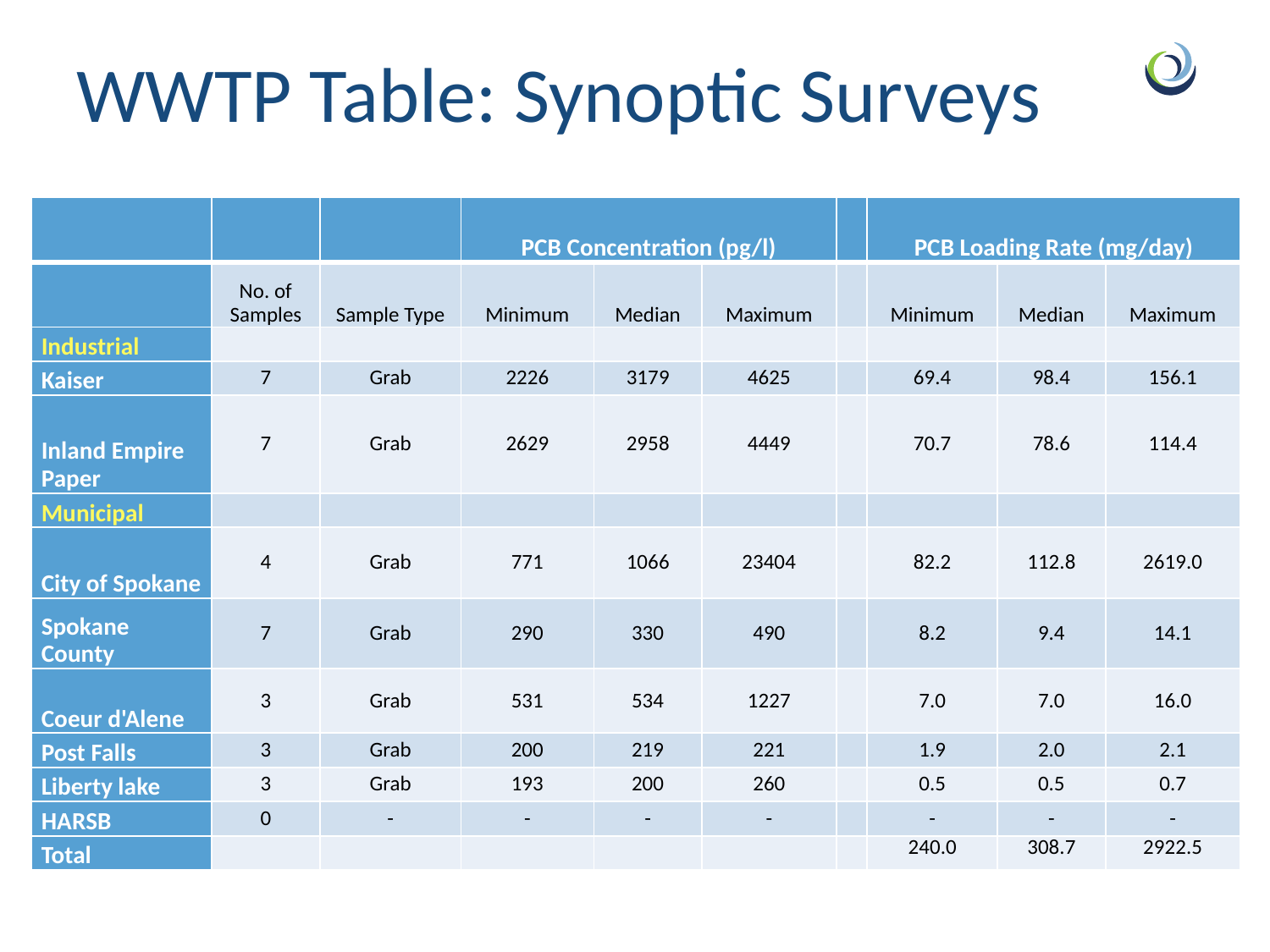

# WWTP Table: Synoptic Surveys
|  |  |  | PCB Concentration (pg/l) |  |  |  | PCB Loading Rate (mg/day) |  |  |
| --- | --- | --- | --- | --- | --- | --- | --- | --- | --- |
|  | No. of Samples | Sample Type | Minimum | Median | Maximum |  | Minimum | Median | Maximum |
| Industrial |  |  |  |  |  |  |  |  |  |
| Kaiser | 7 | Grab | 2226 | 3179 | 4625 |  | 69.4 | 98.4 | 156.1 |
| Inland Empire Paper | 7 | Grab | 2629 | 2958 | 4449 |  | 70.7 | 78.6 | 114.4 |
| Municipal |  |  |  |  |  |  |  |  |  |
| City of Spokane | 4 | Grab | 771 | 1066 | 23404 |  | 82.2 | 112.8 | 2619.0 |
| Spokane County | 7 | Grab | 290 | 330 | 490 |  | 8.2 | 9.4 | 14.1 |
| Coeur d'Alene | 3 | Grab | 531 | 534 | 1227 |  | 7.0 | 7.0 | 16.0 |
| Post Falls | 3 | Grab | 200 | 219 | 221 |  | 1.9 | 2.0 | 2.1 |
| Liberty lake | 3 | Grab | 193 | 200 | 260 |  | 0.5 | 0.5 | 0.7 |
| HARSB | 0 | - | - | - | - |  | - | - | - |
| Total |  |  |  |  |  |  | 240.0 | 308.7 | 2922.5 |